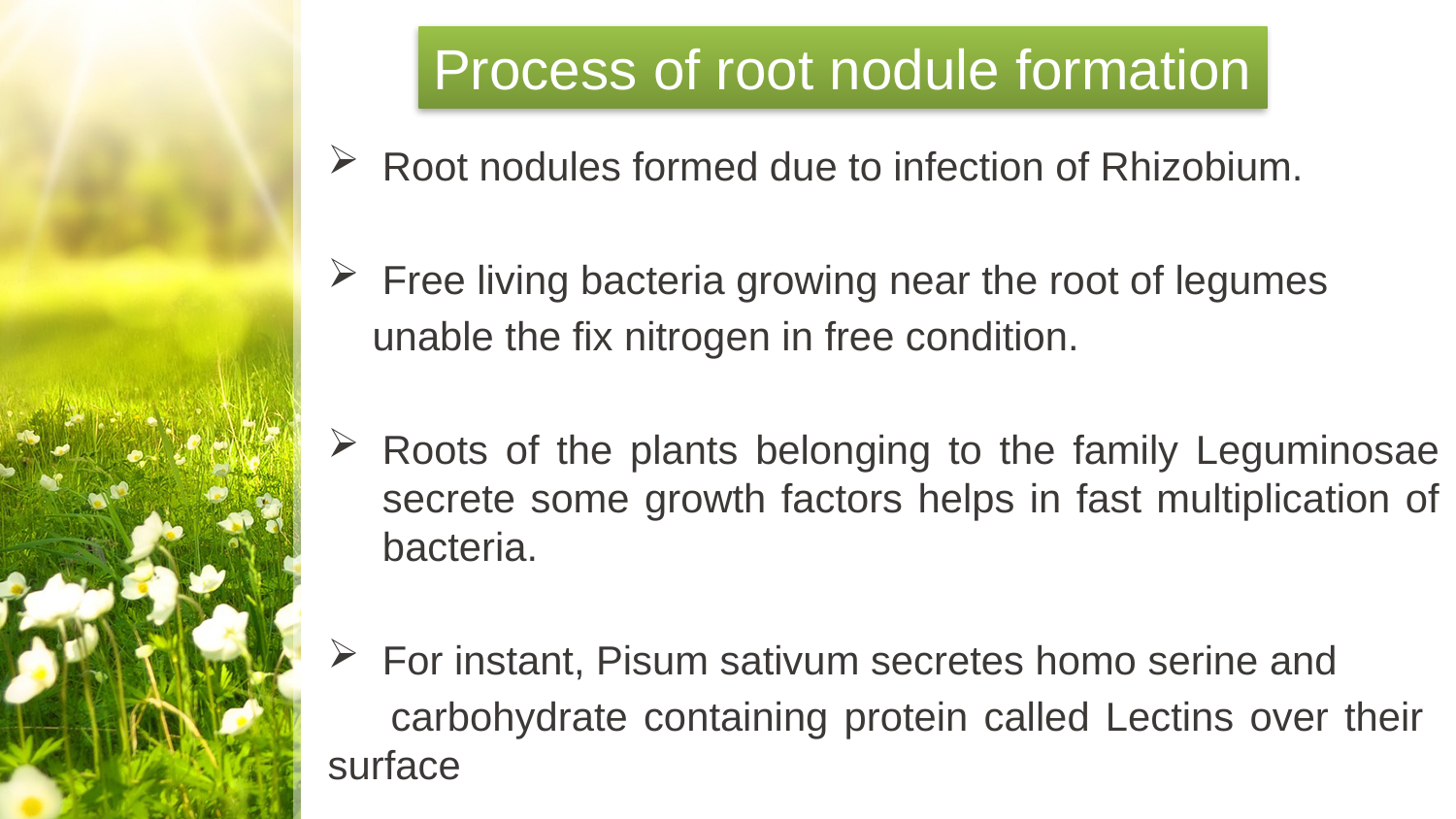

Process of root nodule formation
Root nodules formed due to infection of Rhizobium.

Free living bacteria growing near the root of legumes
    unable the fix nitrogen in free condition.

Roots of the plants belonging to the family Leguminosae secrete some growth factors helps in fast multiplication of bacteria.

For instant, Pisum sativum secretes homo serine and
    carbohydrate containing protein called Lectins over their  surface